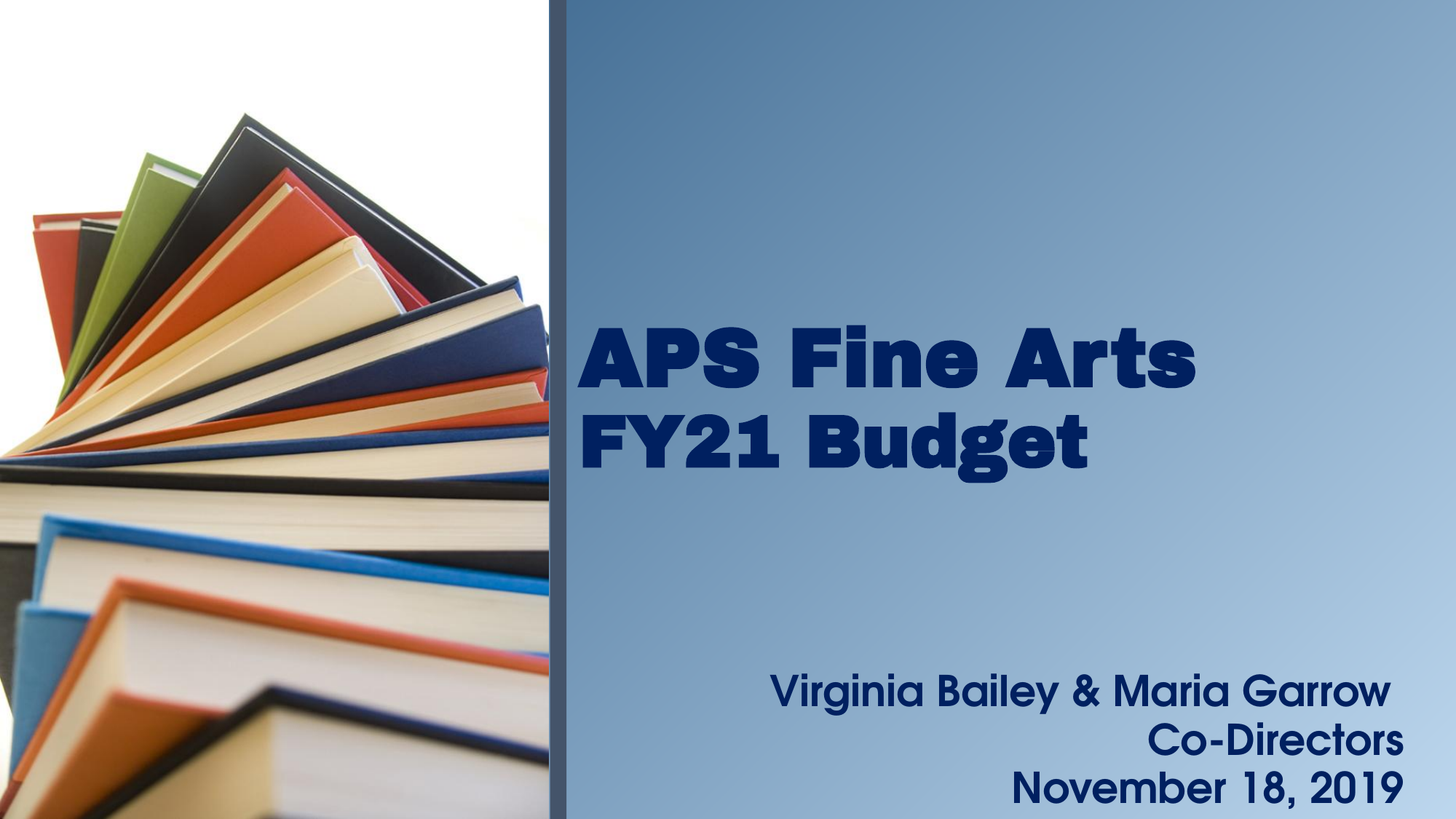

# APS Fine Arts
FY21 Budget

Virginia Bailey & Maria Garrow
Co-Directors
November 18, 2019